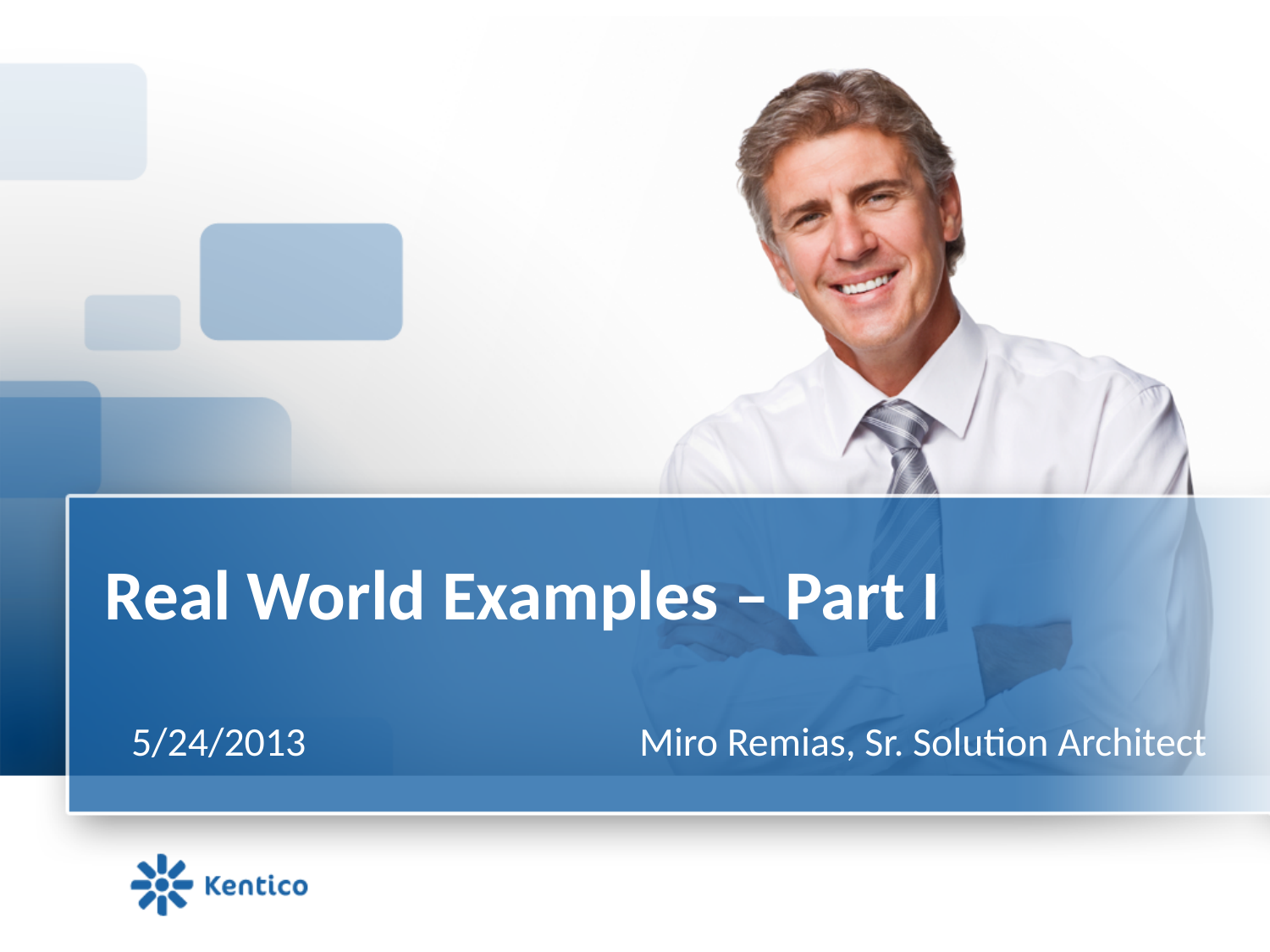

# Real World Examples – Part I
5/24/2013			Miro Remias, Sr. Solution Architect